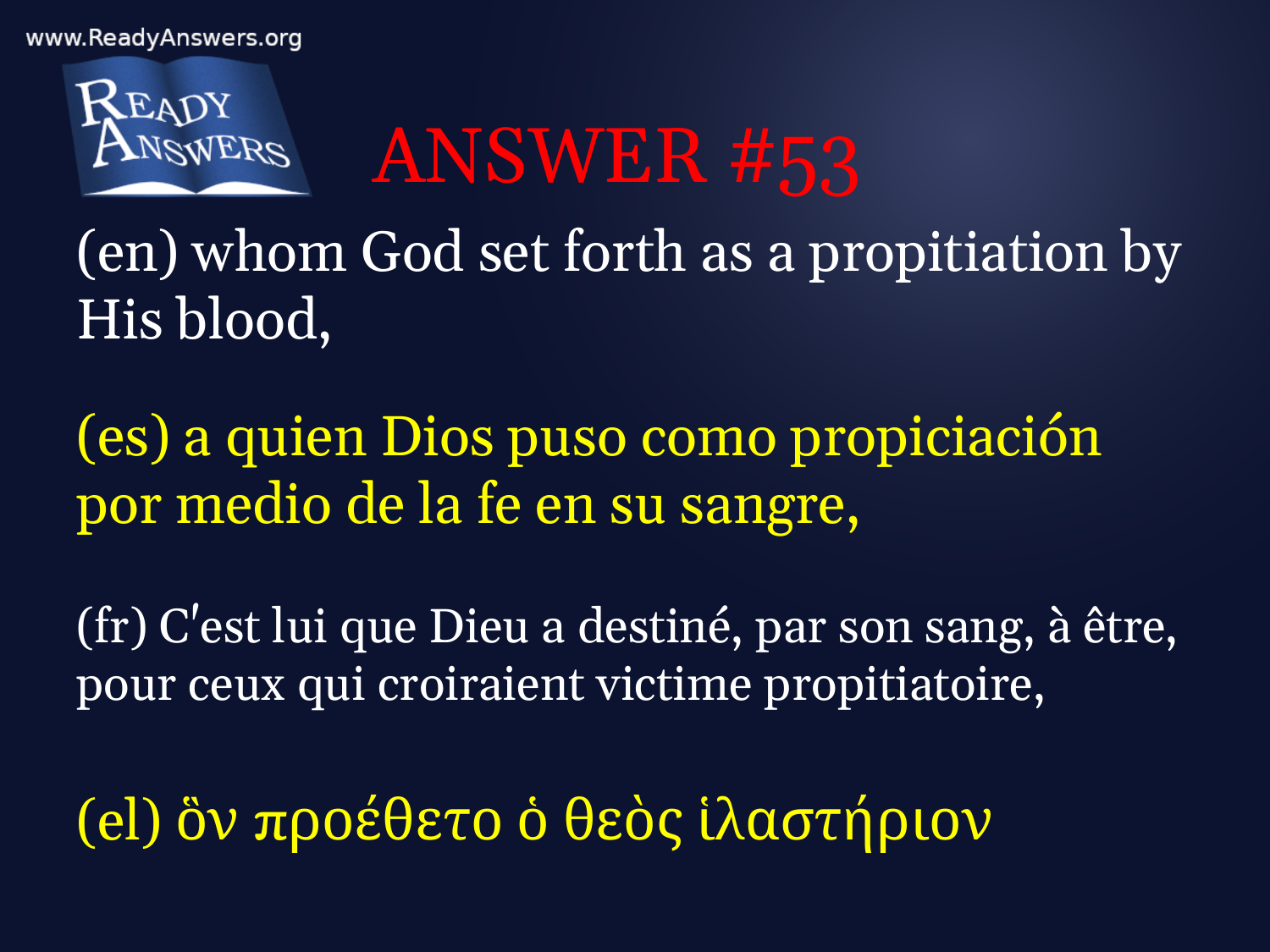

# ANSWER #53
(en) whom God set forth as a propitiation by His blood,
(es) a quien Dios puso como propiciación por medio de la fe en su sangre,
(fr) C'est lui que Dieu a destiné, par son sang, à être, pour ceux qui croiraient victime propitiatoire,
(el) ὃν προέθετο ὁ θεὸς ἱλαστήριον